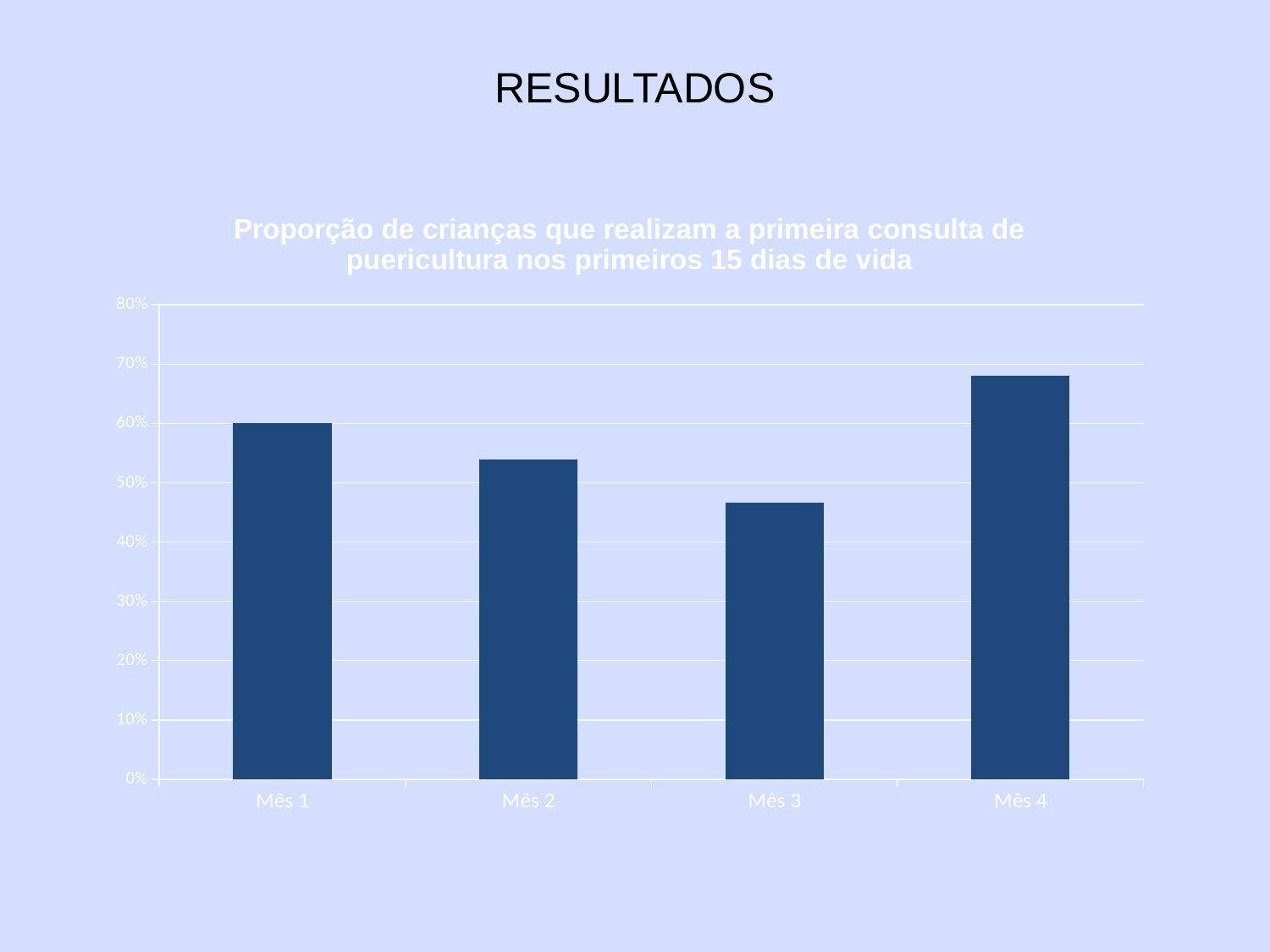

RESULTADOS

### Chart: Proporção de crianças que realizam a primeira consulta de puericultura nos primeiros 15 dias de vida

| Category | Proporção de crianças que realizam a primeira consulta de puericultura nos primeiros 15 dias de vida |
|---|---|
| Mês 1 | 0.6000000000000002 |
| Mês 2 | 0.5384615384615384 |
| Mês 3 | 0.46666666666666684 |
| Mês 4 | 0.68 |